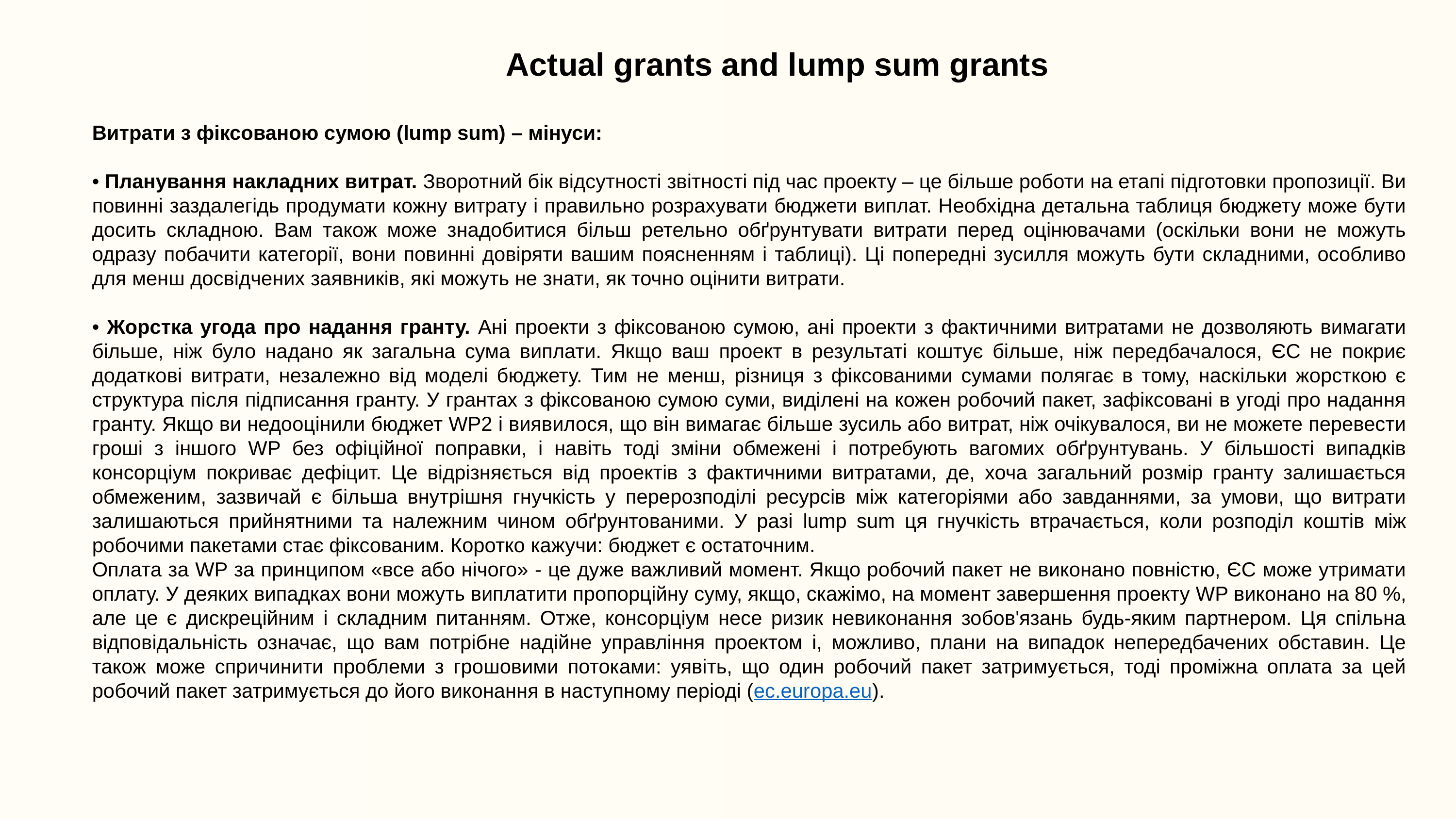

Actual grants and lump sum grants
Витрати з фіксованою сумою (lump sum) – мінуси:

• Планування накладних витрат. Зворотний бік відсутності звітності під час проекту – це більше роботи на етапі підготовки пропозиції. Ви повинні заздалегідь продумати кожну витрату і правильно розрахувати бюджети виплат. Необхідна детальна таблиця бюджету може бути досить складною. Вам також може знадобитися більш ретельно обґрунтувати витрати перед оцінювачами (оскільки вони не можуть одразу побачити категорії, вони повинні довіряти вашим поясненням і таблиці). Ці попередні зусилля можуть бути складними, особливо для менш досвідчених заявників, які можуть не знати, як точно оцінити витрати.

• Жорстка угода про надання гранту. Ані проекти з фіксованою сумою, ані проекти з фактичними витратами не дозволяють вимагати більше, ніж було надано як загальна сума виплати. Якщо ваш проект в результаті коштує більше, ніж передбачалося, ЄС не покриє додаткові витрати, незалежно від моделі бюджету. Тим не менш, різниця з фіксованими сумами полягає в тому, наскільки жорсткою є структура після підписання гранту. У грантах з фіксованою сумою суми, виділені на кожен робочий пакет, зафіксовані в угоді про надання гранту. Якщо ви недооцінили бюджет WP2 і виявилося, що він вимагає більше зусиль або витрат, ніж очікувалося, ви не можете перевести гроші з іншого WP без офіційної поправки, і навіть тоді зміни обмежені і потребують вагомих обґрунтувань. У більшості випадків консорціум покриває дефіцит. Це відрізняється від проектів з фактичними витратами, де, хоча загальний розмір гранту залишається обмеженим, зазвичай є більша внутрішня гнучкість у перерозподілі ресурсів між категоріями або завданнями, за умови, що витрати залишаються прийнятними та належним чином обґрунтованими. У разі lump sum ця гнучкість втрачається, коли розподіл коштів між робочими пакетами стає фіксованим. Коротко кажучи: бюджет є остаточним.
Оплата за WP за принципом «все або нічого» - це дуже важливий момент. Якщо робочий пакет не виконано повністю, ЄС може утримати оплату. У деяких випадках вони можуть виплатити пропорційну суму, якщо, скажімо, на момент завершення проекту WP виконано на 80 %, але це є дискреційним і складним питанням. Отже, консорціум несе ризик невиконання зобов'язань будь-яким партнером. Ця спільна відповідальність означає, що вам потрібне надійне управління проектом і, можливо, плани на випадок непередбачених обставин. Це також може спричинити проблеми з грошовими потоками: уявіть, що один робочий пакет затримується, тоді проміжна оплата за цей робочий пакет затримується до його виконання в наступному періоді (ec.europa.eu).